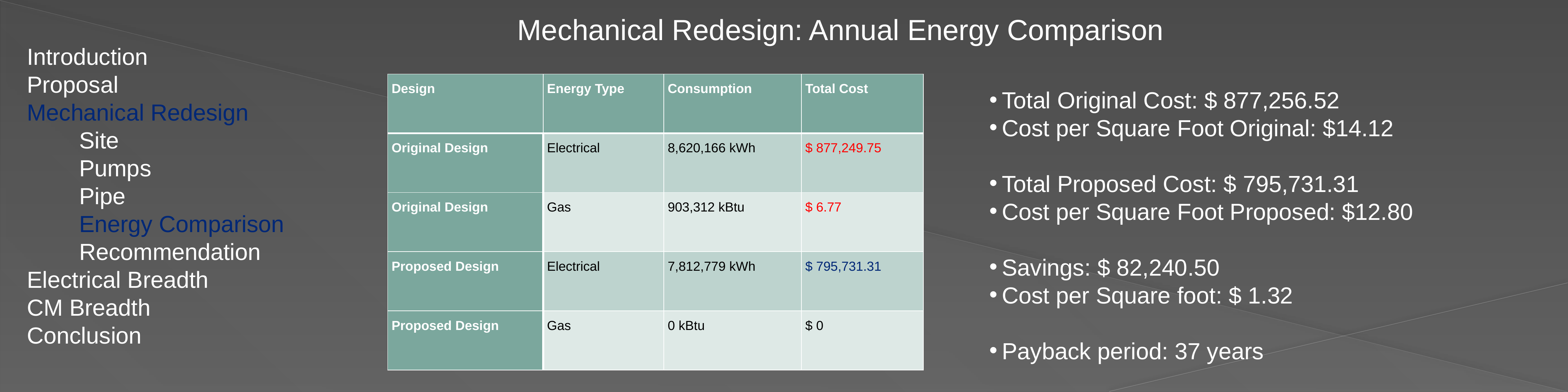

Mechanical Redesign: Annual Energy Comparison
Introduction
Proposal
Mechanical Redesign
	Site
	Pumps
	Pipe
	Energy Comparison
	Recommendation
Electrical Breadth
CM Breadth
Conclusion
| Design | Energy Type | Consumption | Total Cost |
| --- | --- | --- | --- |
| Original Design | Electrical | 8,620,166 kWh | $ 877,249.75 |
| Original Design | Gas | 903,312 kBtu | $ 6.77 |
| Proposed Design | Electrical | 7,812,779 kWh | $ 795,731.31 |
| Proposed Design | Gas | 0 kBtu | $ 0 |
Total Original Cost: $ 877,256.52
Cost per Square Foot Original: $14.12

Total Proposed Cost: $ 795,731.31
Cost per Square Foot Proposed: $12.80

Savings: $ 82,240.50
Cost per Square foot: $ 1.32

Payback period: 37 years